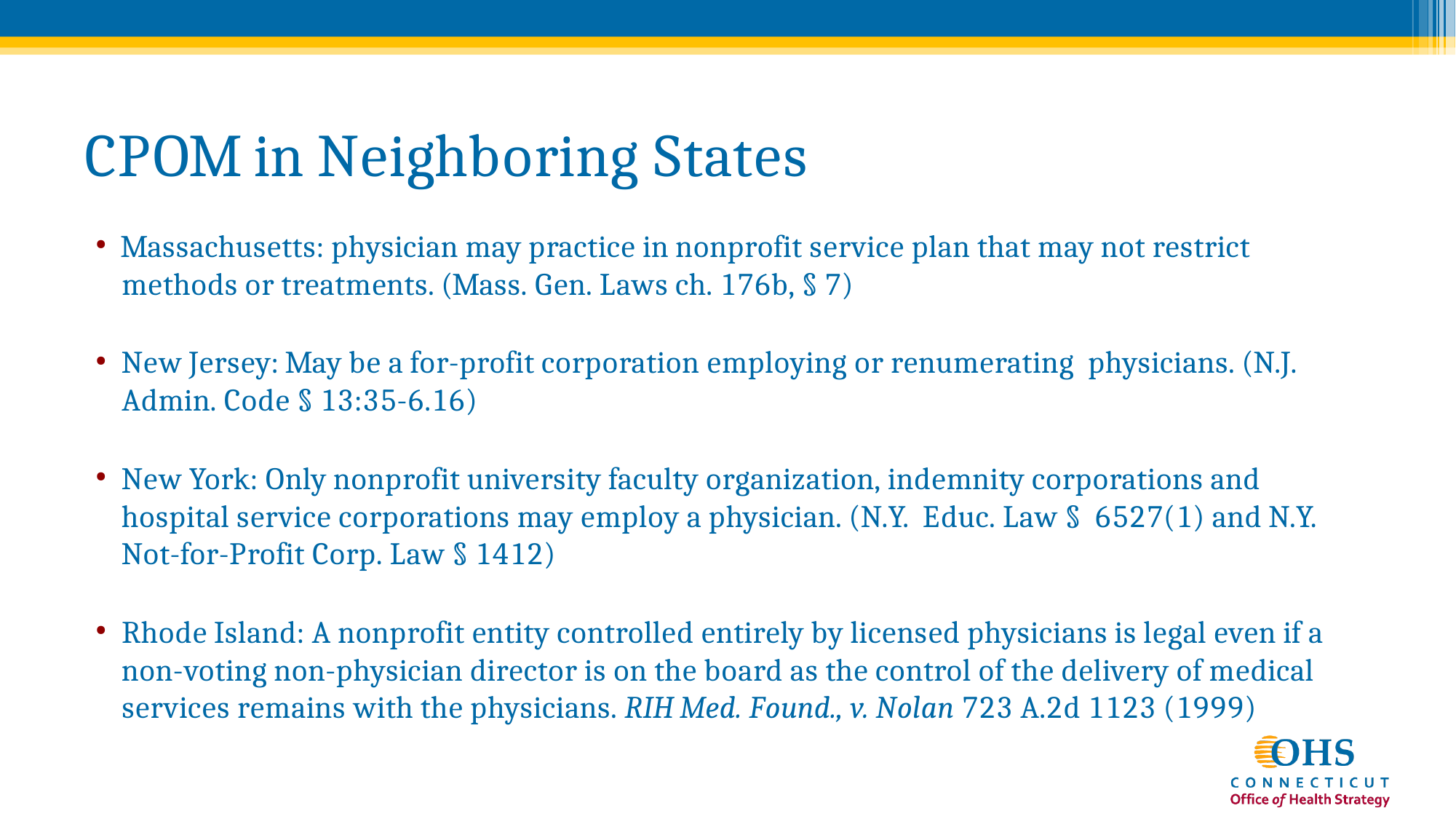

# CPOM in Neighboring States
Massachusetts: physician may practice in nonprofit service plan that may not restrict methods or treatments. (Mass. Gen. Laws ch. 176b, § 7)
New Jersey: May be a for-profit corporation employing or renumerating  physicians. (N.J. Admin. Code § 13:35-6.16)
New York: Only nonprofit university faculty organization, indemnity corporations and hospital service corporations may employ a physician. (N.Y.  Educ. Law §  6527(1) and N.Y. Not-for-Profit Corp. Law § 1412)
Rhode Island: A nonprofit entity controlled entirely by licensed physicians is legal even if a non-voting non-physician director is on the board as the control of the delivery of medical services remains with the physicians. RIH Med. Found., v. Nolan 723 A.2d 1123 (1999)